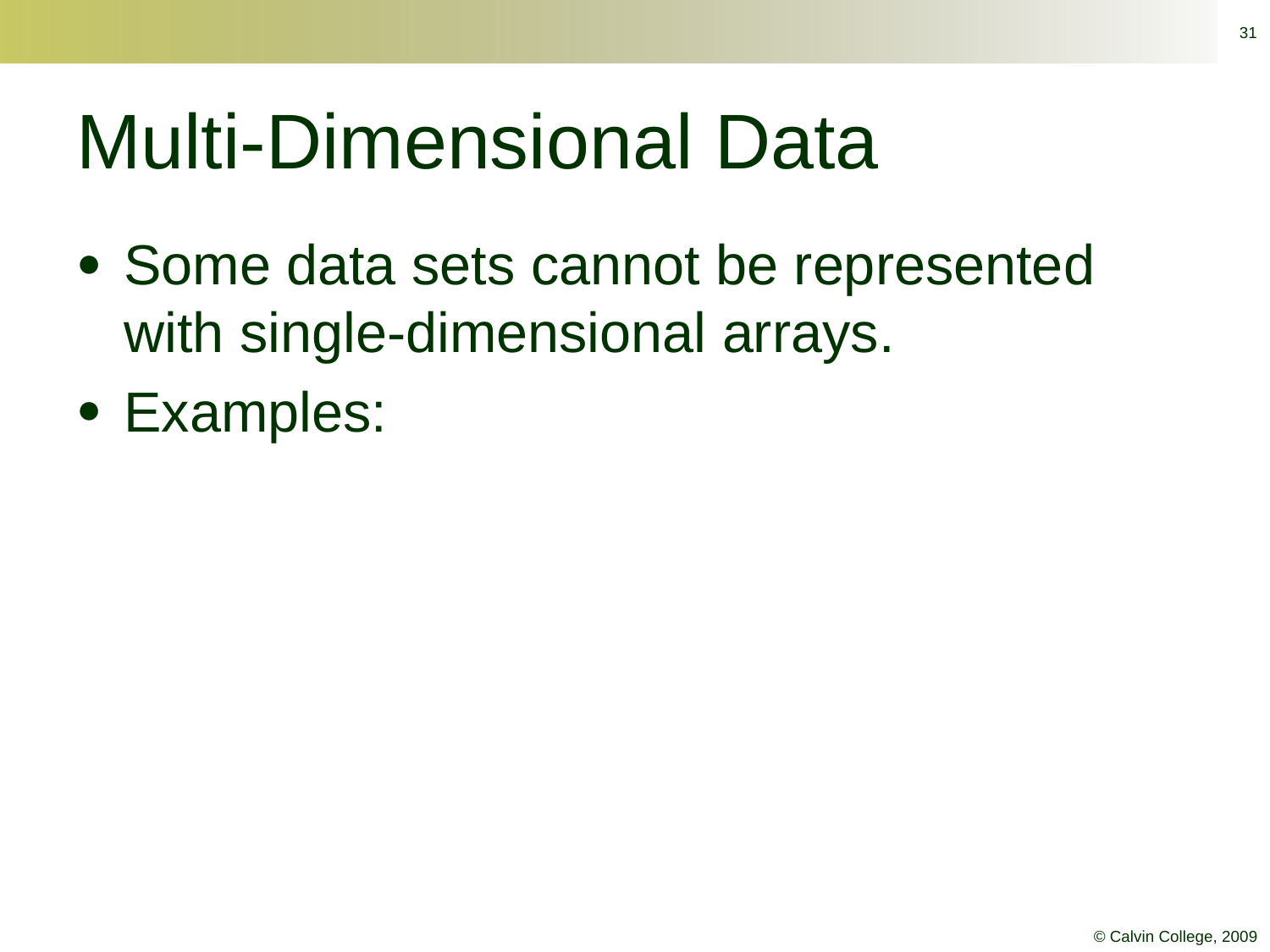

31
# Multi-Dimensional Data
Some data sets cannot be represented with single-dimensional arrays.
Examples: